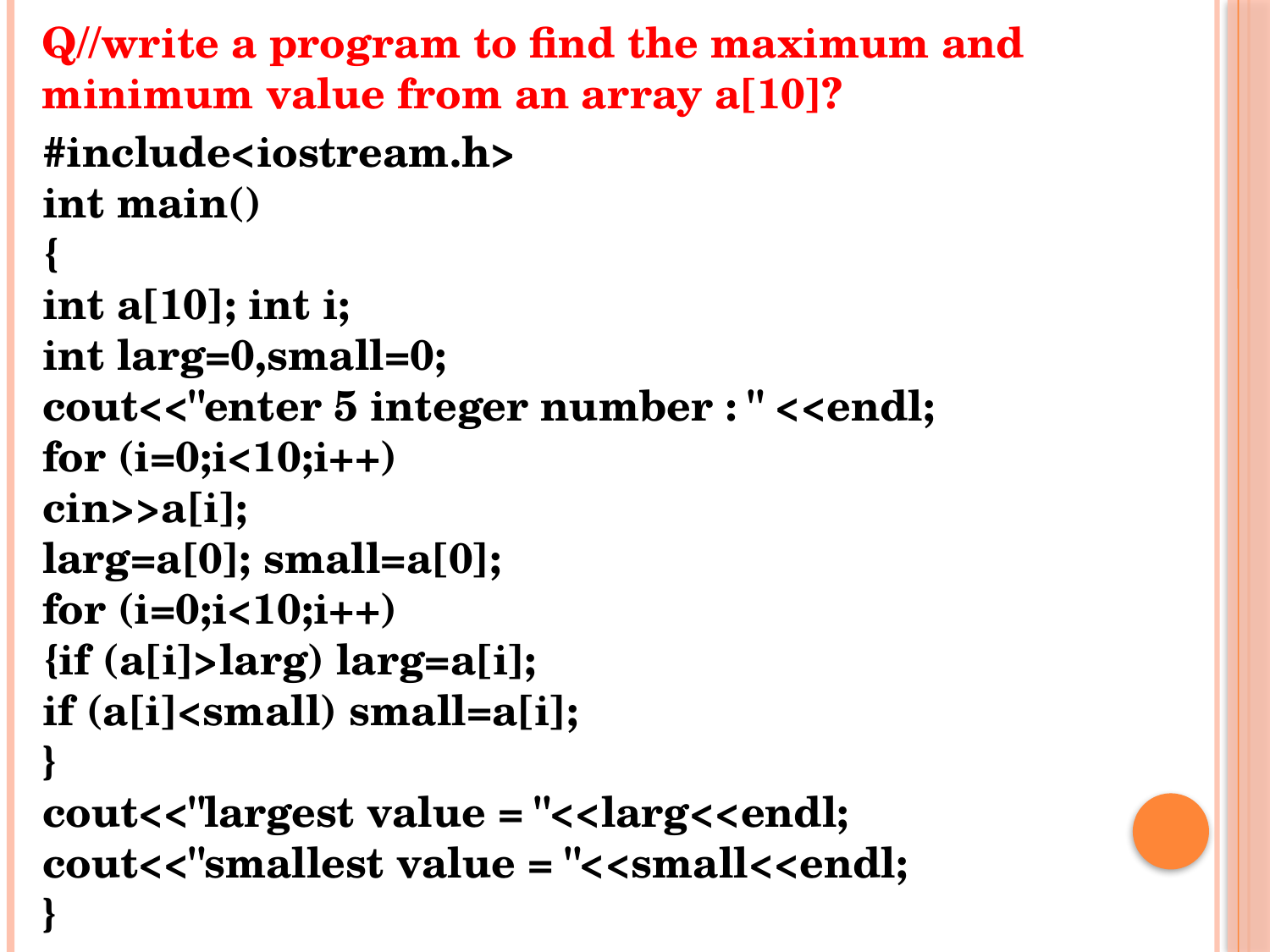

Q//write a program to find the maximum and minimum value from an array a[10]?
#include<iostream.h>
int main()
{
int a[10]; int i;
int larg=0,small=0;
cout<<"enter 5 integer number : " <<endl;
for (i=0;i<10;i++)
cin>>a[i];
larg=a[0]; small=a[0];
for (i=0;i<10;i++)
{if (a[i]>larg) larg=a[i];
if (a[i]<small) small=a[i];
}
cout<<"largest value = "<<larg<<endl;
cout<<"smallest value = "<<small<<endl;
}